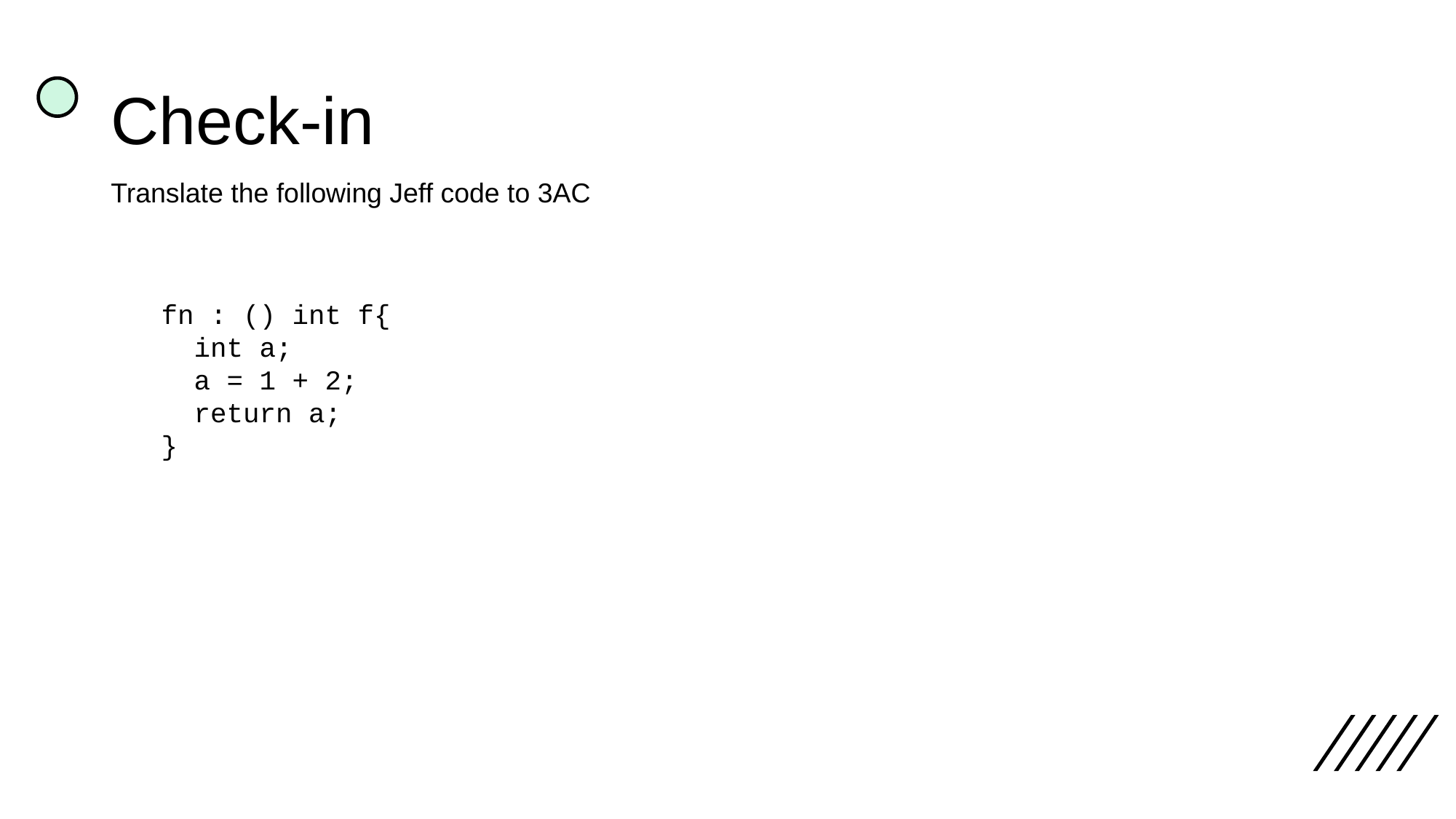

# Check-in
Translate the following Jeff code to 3AC
fn : () int f{
  int a;
  a = 1 + 2;
  return a;
}